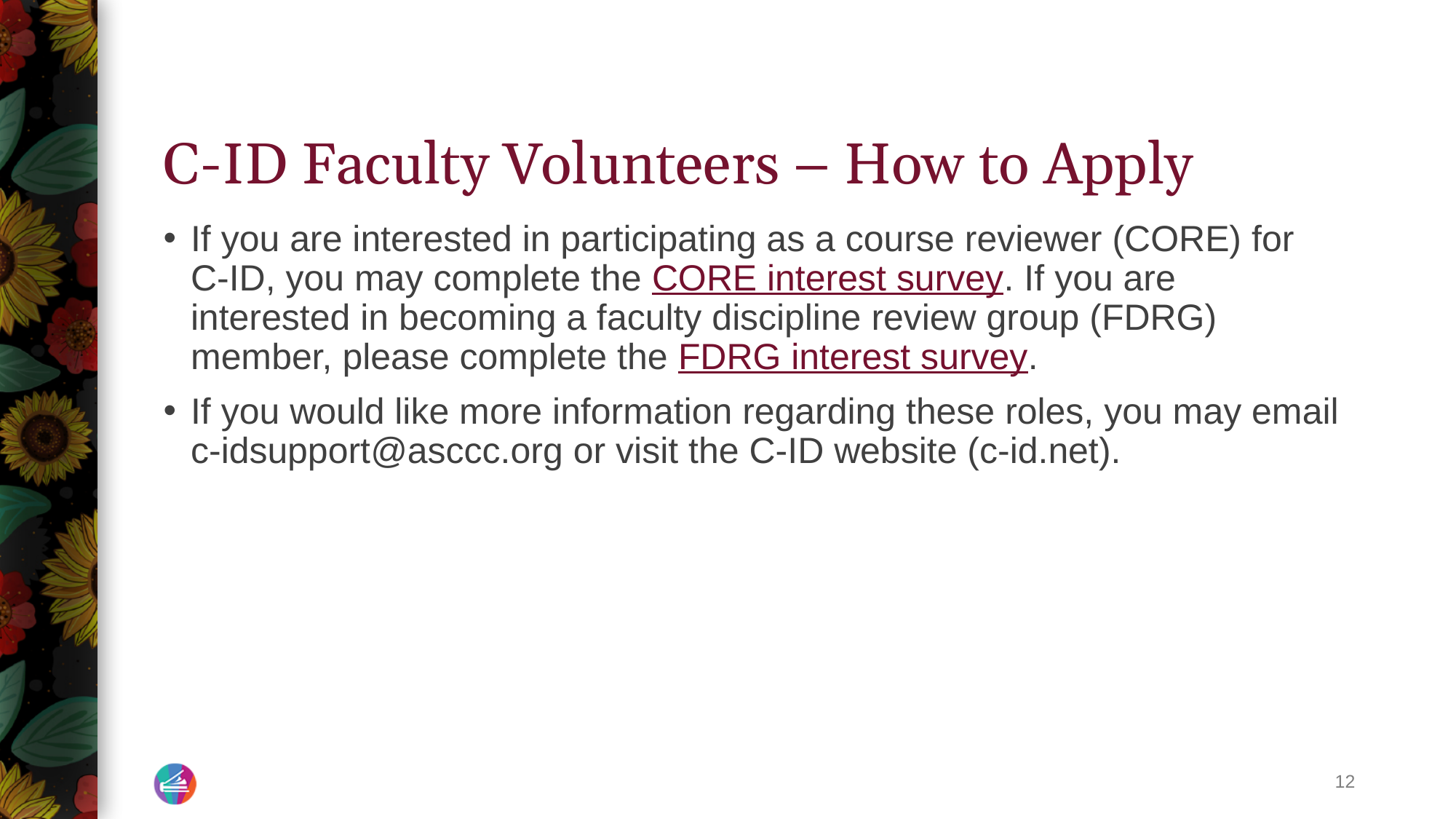

# C-ID Faculty Volunteers – How to Apply
If you are interested in participating as a course reviewer (CORE) for C-ID, you may complete the CORE interest survey. If you are interested in becoming a faculty discipline review group (FDRG) member, please complete the FDRG interest survey.
If you would like more information regarding these roles, you may email c-idsupport@asccc.org or visit the C-ID website (c-id.net).
12